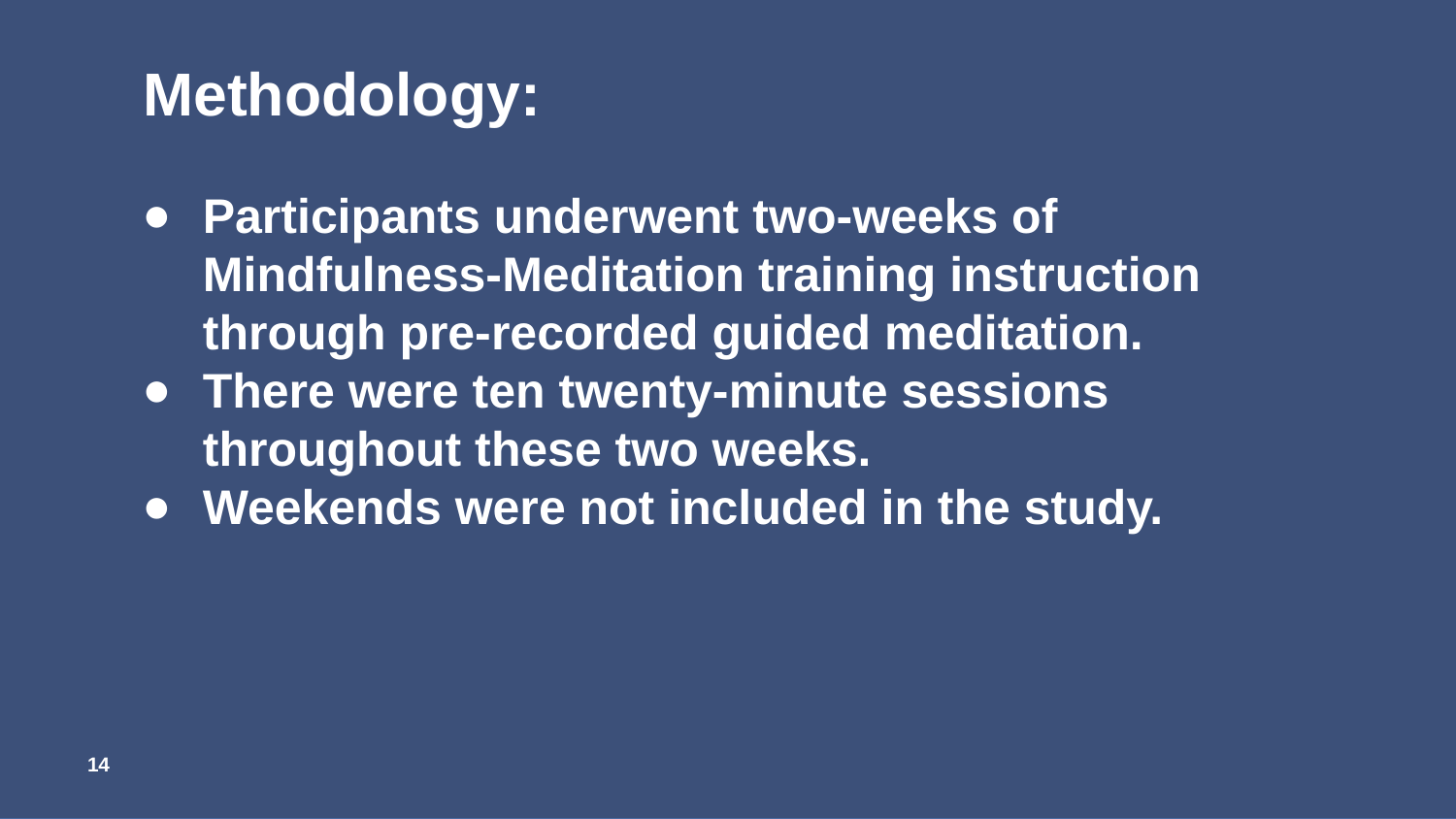

Methodology:
Participants underwent two-weeks of Mindfulness-Meditation training instruction through pre-recorded guided meditation.
There were ten twenty-minute sessions throughout these two weeks.
Weekends were not included in the study.

14